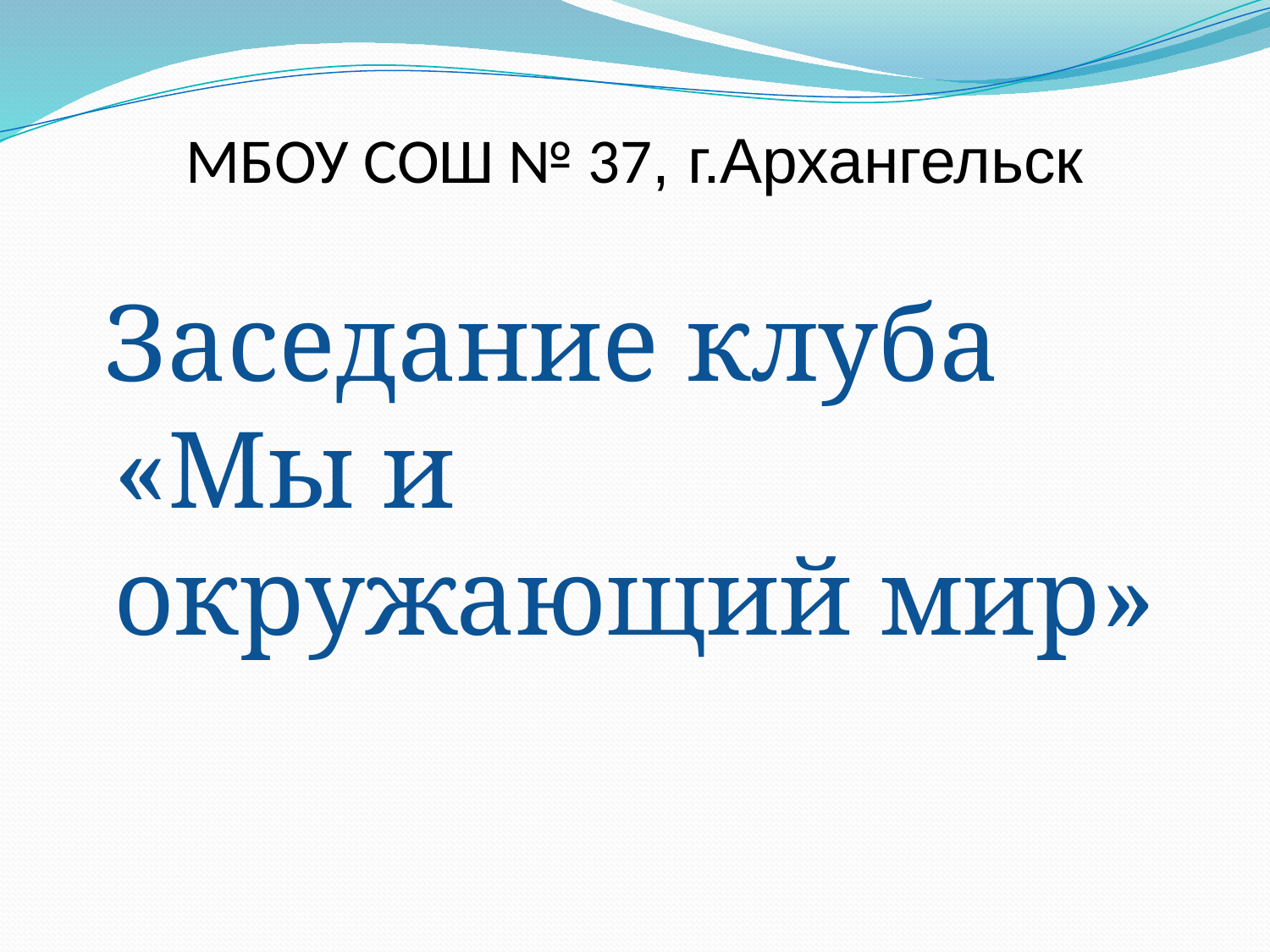

# МБОУ СОШ № 37, г.Архангельск
 Заседание клуба «Мы и окружающий мир»

   Занятнова С.М., учитель начальных классов